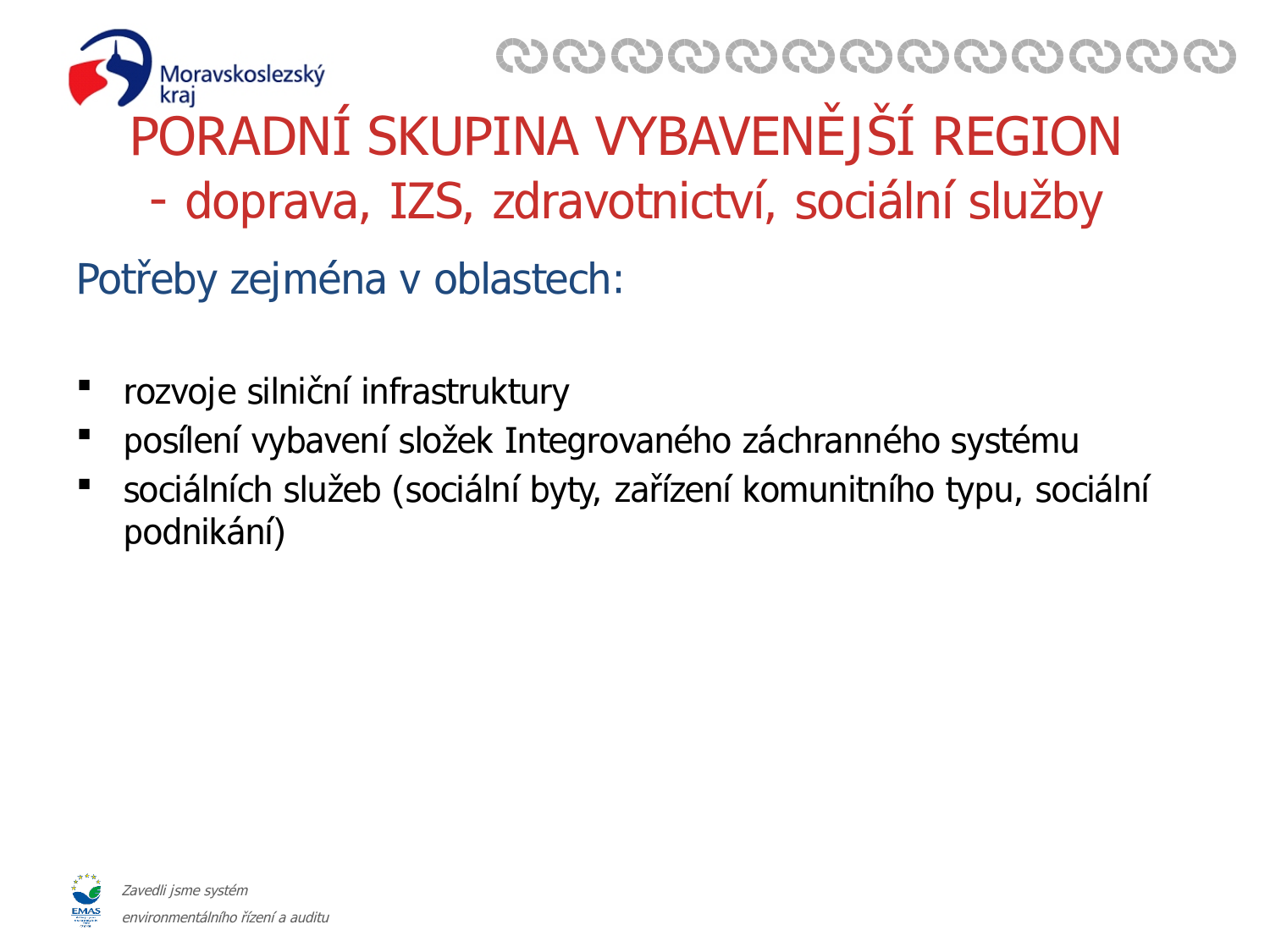

# PORADNÍ SKUPINA VYBAVENĚJŠÍ REGION - doprava, IZS, zdravotnictví, sociální služby
Potřeby zejména v oblastech:

rozvoje silniční infrastruktury
posílení vybavení složek Integrovaného záchranného systému
sociálních služeb (sociální byty, zařízení komunitního typu, sociální podnikání)